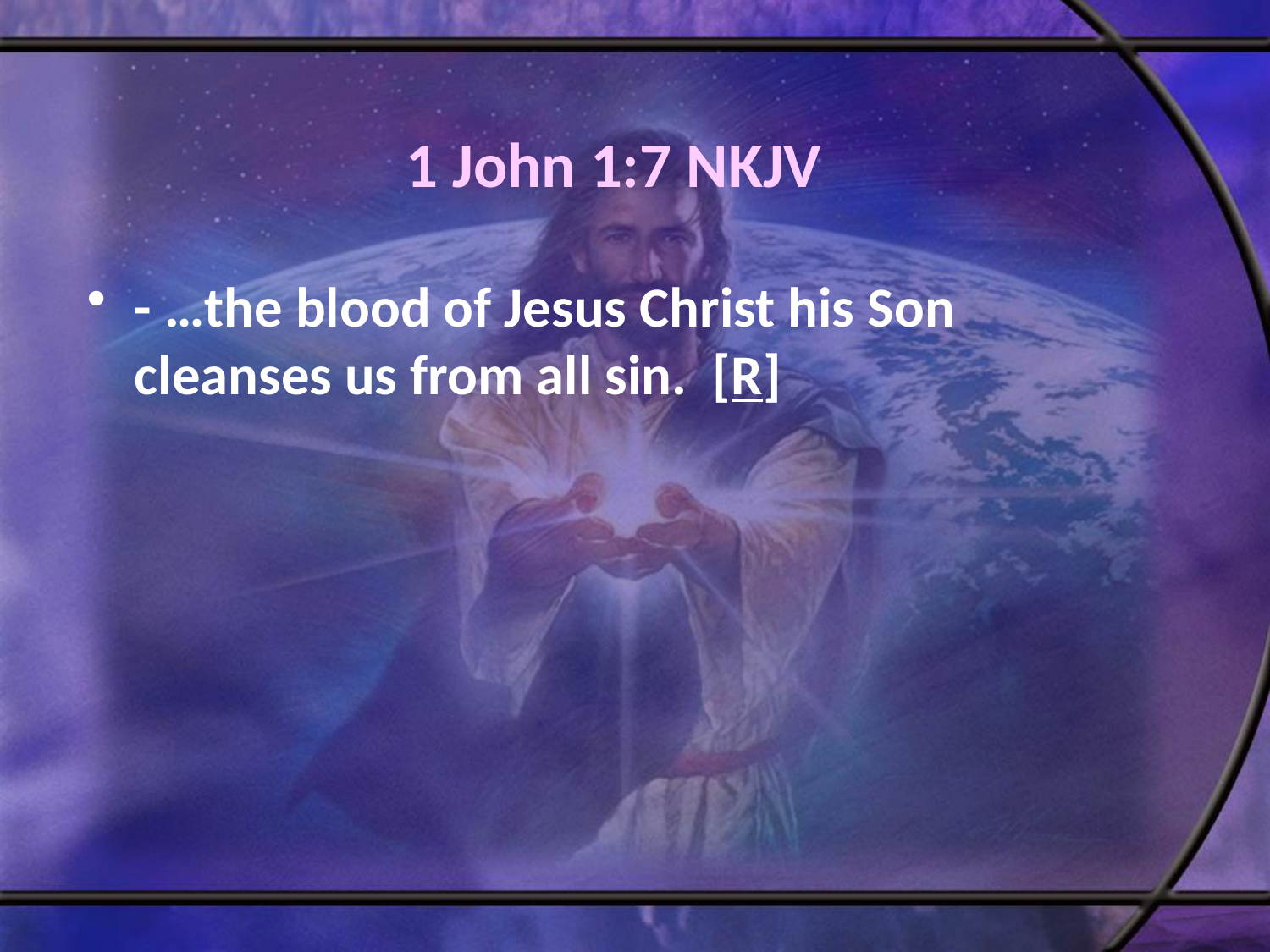

# 1 John 1:7 NKJV
- …the blood of Jesus Christ his Son cleanses us from all sin.  [R]